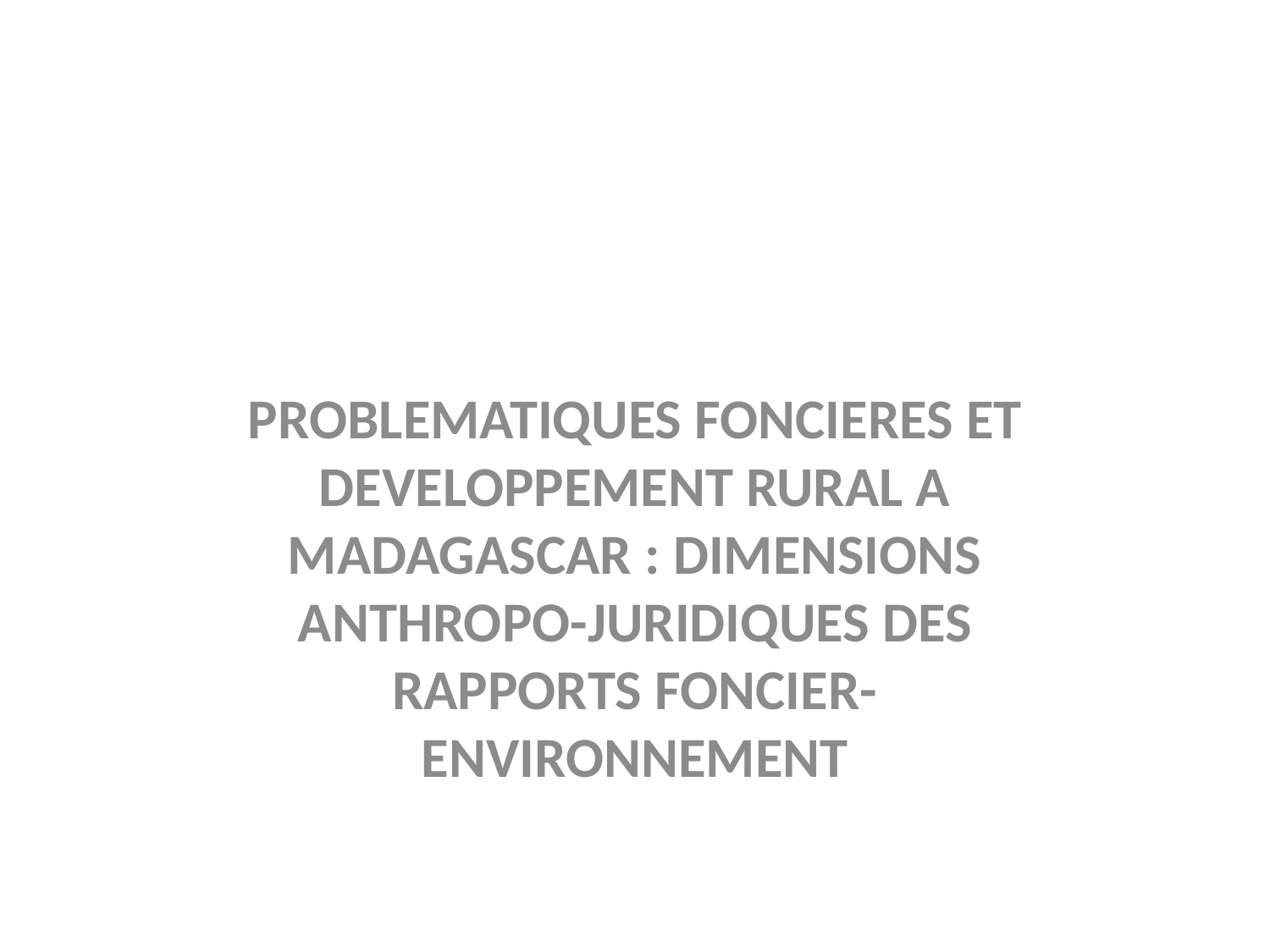

#
PROBLEMATIQUES FONCIERES ET DEVELOPPEMENT RURAL A MADAGASCAR : DIMENSIONS ANTHROPO-JURIDIQUES DES RAPPORTS FONCIER-ENVIRONNEMENT